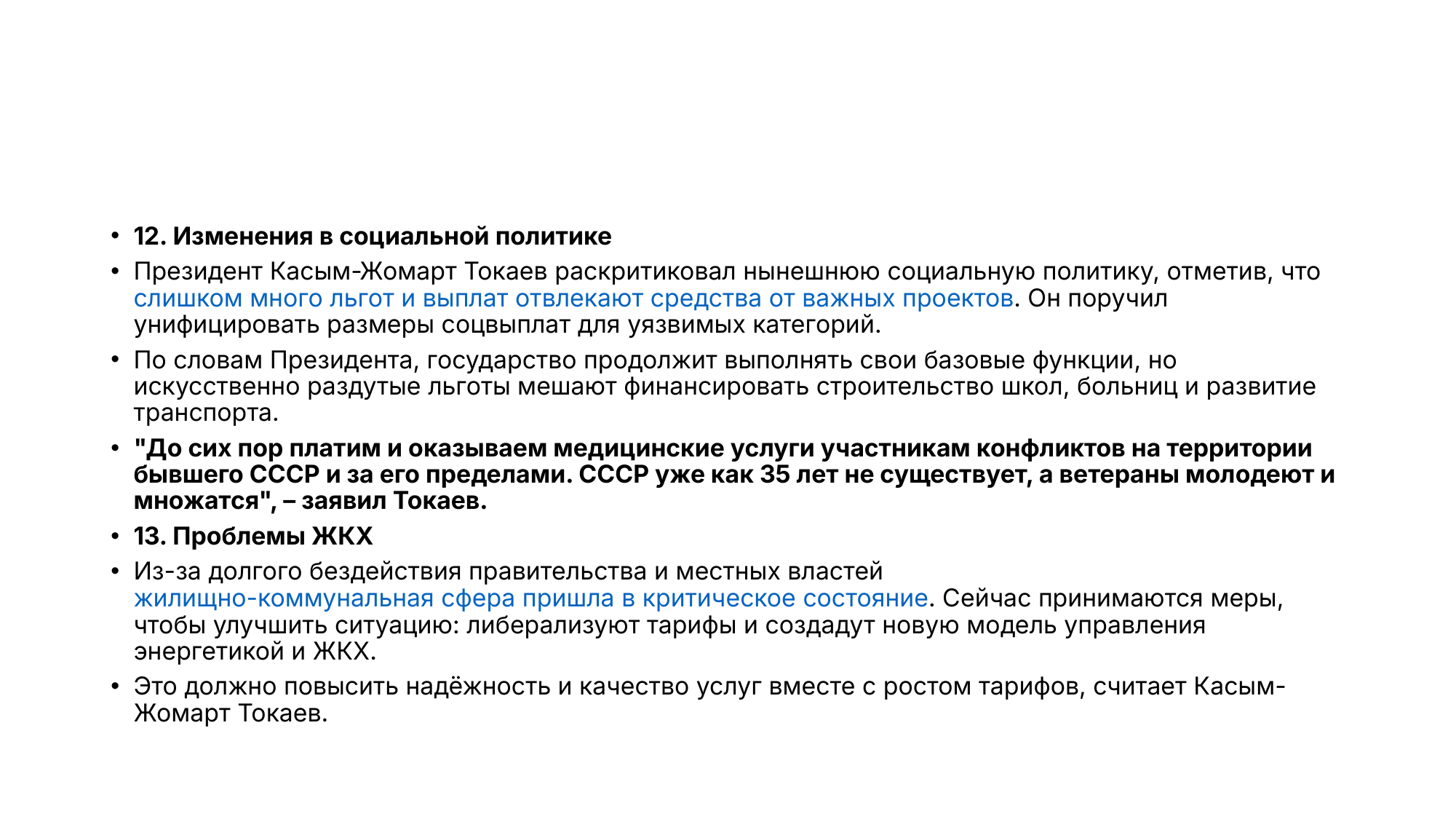

#
12. Изменения в социальной политике
Президент Касым-Жомарт Токаев раскритиковал нынешнюю социальную политику, отметив, что слишком много льгот и выплат отвлекают средства от важных проектов. Он поручил унифицировать размеры соцвыплат для уязвимых категорий.
По словам Президента, государство продолжит выполнять свои базовые функции, но искусственно раздутые льготы мешают финансировать строительство школ, больниц и развитие транспорта.
"До сих пор платим и оказываем медицинские услуги участникам конфликтов на территории бывшего СССР и за его пределами. СССР уже как 35 лет не существует, а ветераны молодеют и множатся", – заявил Токаев.
13. Проблемы ЖКХ
Из-за долгого бездействия правительства и местных властей жилищно-коммунальная сфера пришла в критическое состояние. Сейчас принимаются меры, чтобы улучшить ситуацию: либерализуют тарифы и создадут новую модель управления энергетикой и ЖКХ.
Это должно повысить надёжность и качество услуг вместе с ростом тарифов, считает Касым-Жомарт Токаев.